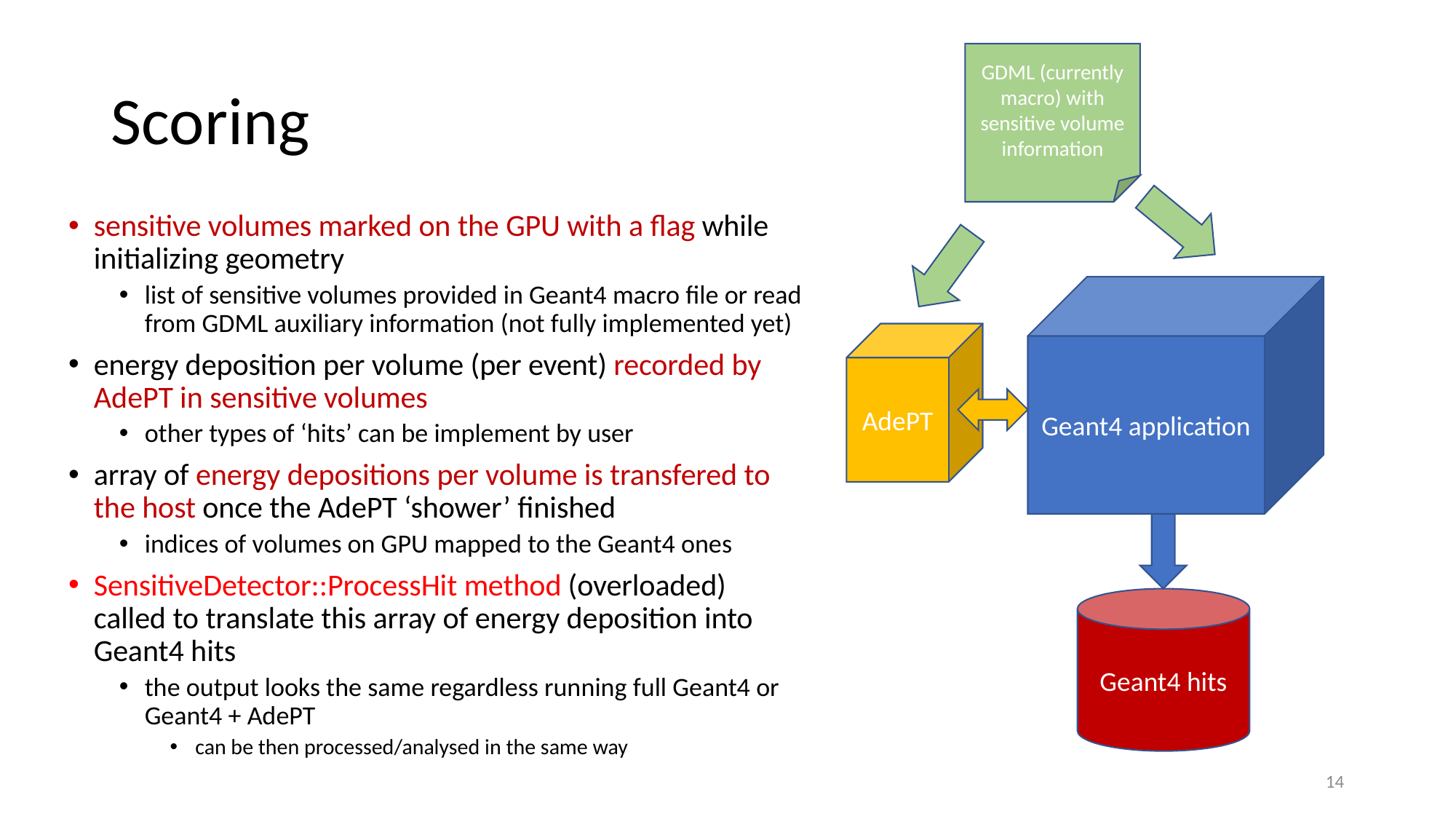

# Scoring
GDML (currently macro) with sensitive volume information

sensitive volumes marked on the GPU with a flag while initializing geometry
list of sensitive volumes provided in Geant4 macro file or read from GDML auxiliary information (not fully implemented yet)
energy deposition per volume (per event) recorded by AdePT in sensitive volumes
other types of ‘hits’ can be implement by user
array of energy depositions per volume is transfered to the host once the AdePT ‘shower’ finished
indices of volumes on GPU mapped to the Geant4 ones
SensitiveDetector::ProcessHit method (overloaded) called to translate this array of energy deposition into Geant4 hits
the output looks the same regardless running full Geant4 or Geant4 + AdePT
can be then processed/analysed in the same way

Geant4 application
AdePT

Geant4 hits
14